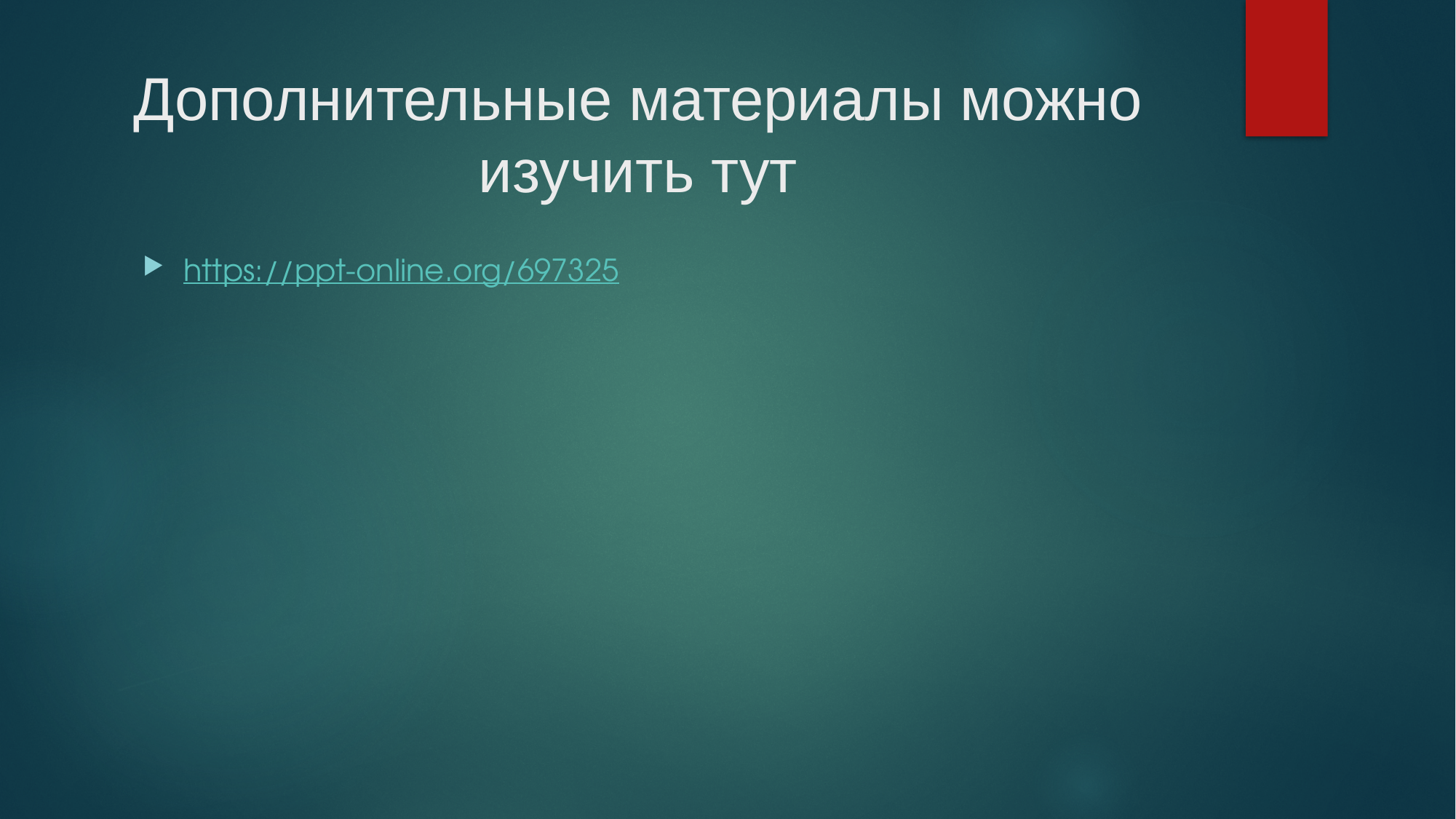

# Дополнительные материалы можно изучить тут
https://ppt-online.org/697325